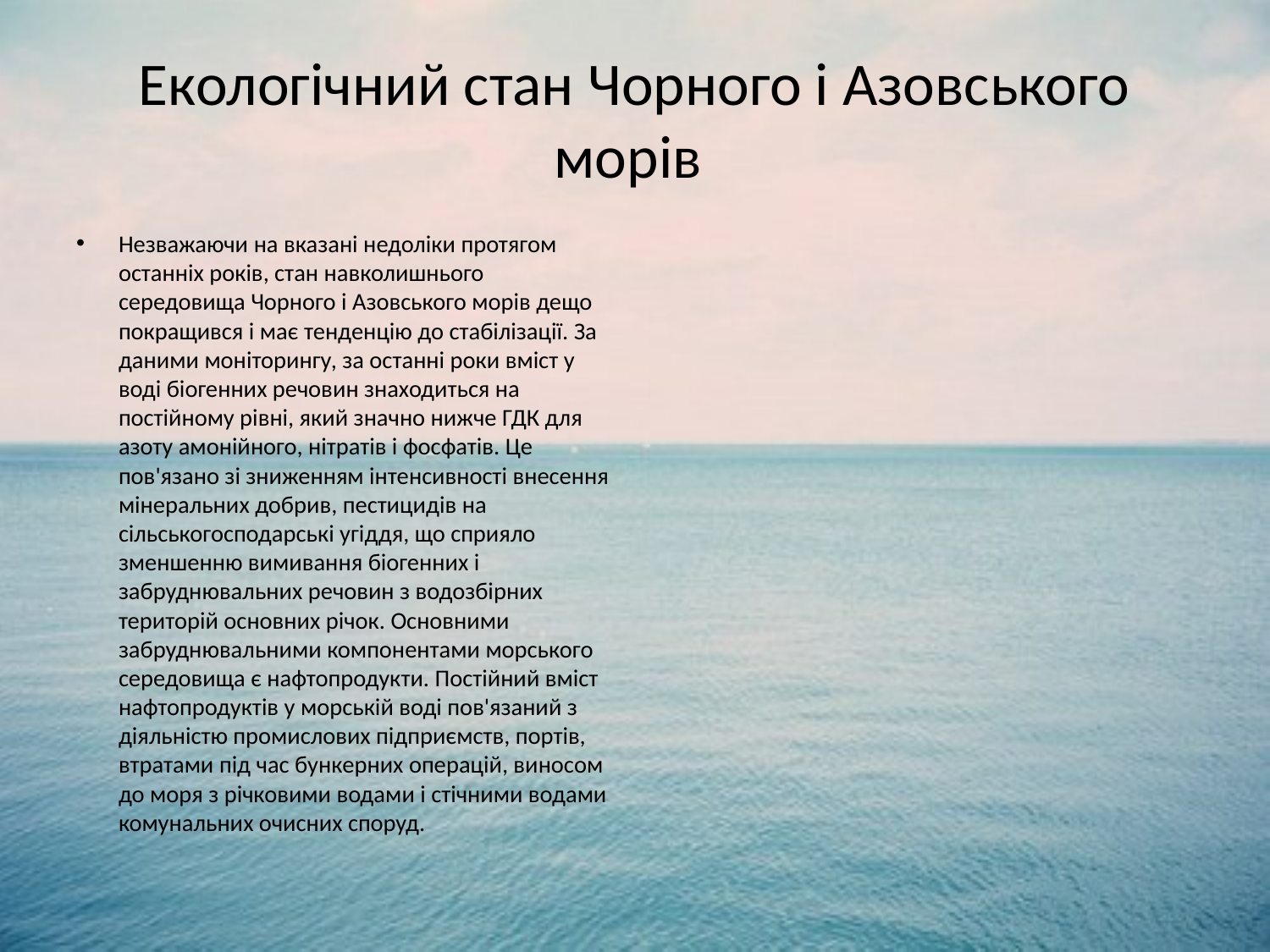

# Екологічний стан Чорного і Азовського морів
Незважаючи на вказані недоліки протягом останніх років, стан навколишнього середовища Чорного і Азовського морів дещо покращився і має тенденцію до стабілізації. За даними моніторингу, за останні роки вміст у воді біогенних речовин знаходиться на постійному рівні, який значно нижче ГДК для азоту амонійного, нітратів і фосфатів. Це пов'язано зі зниженням інтенсивності внесення мінеральних добрив, пестицидів на сільськогосподарські угіддя, що сприяло зменшенню вимивання біогенних і забруднювальних речовин з водозбірних територій основних річок. Основними забруднювальними компонентами морського середовища є нафтопродукти. Постійний вміст нафтопродуктів у морській воді пов'язаний з діяльністю промислових підприємств, портів, втратами під час бункерних операцій, виносом до моря з річковими водами і стічними водами комунальних очисних споруд.